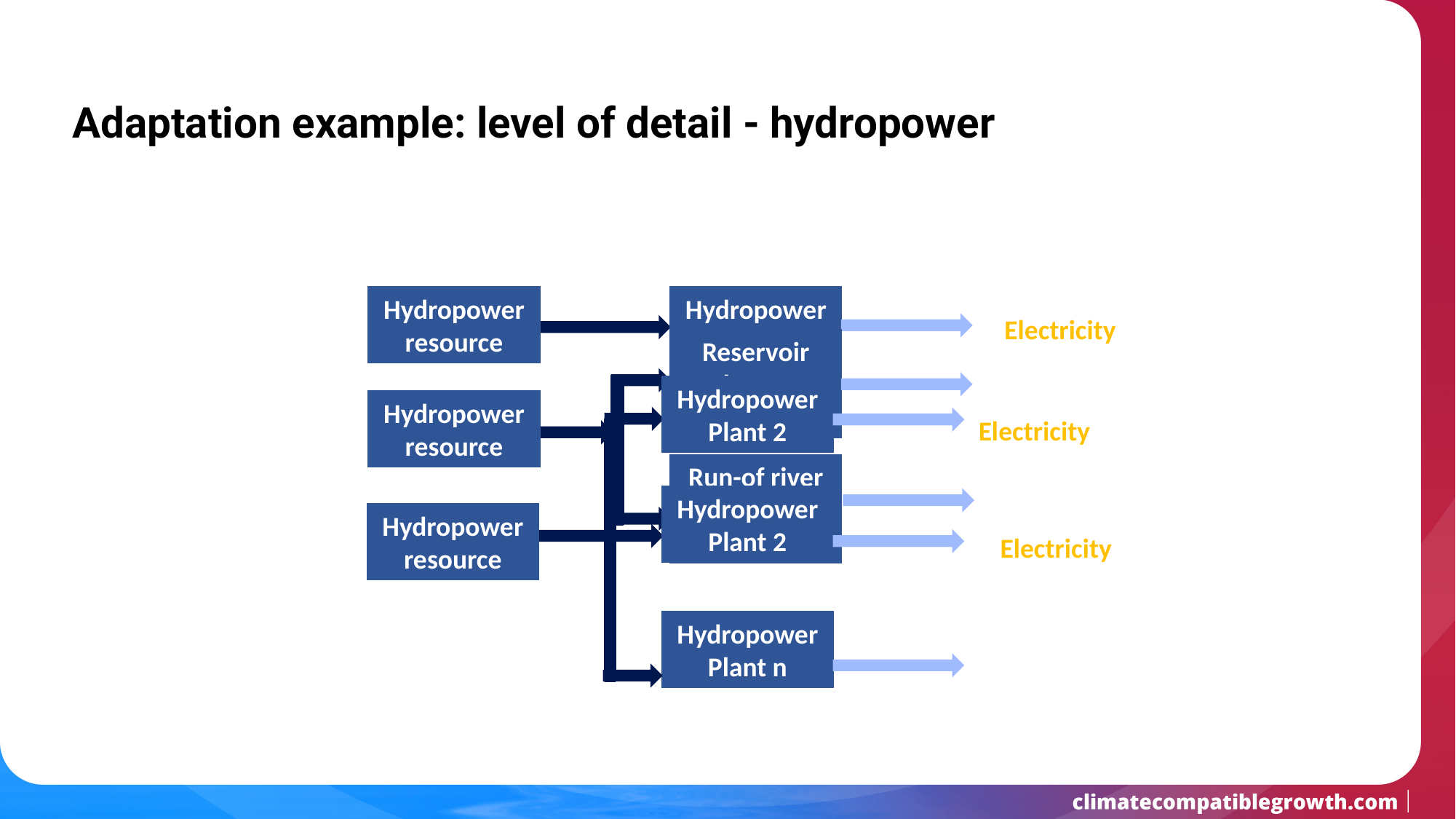

Adaptation example: level of detail - hydropower
Hydropower
plant
Hydropower
resource
Electricity

Reservoir Hydropower
plant

Hydropower
Plant 2
Hydropower
resource
Electricity

Run-of river Hydropower
plant
Hydropower
Plant 2

Hydropower
resource

Electricity

Hydropower
Plant n